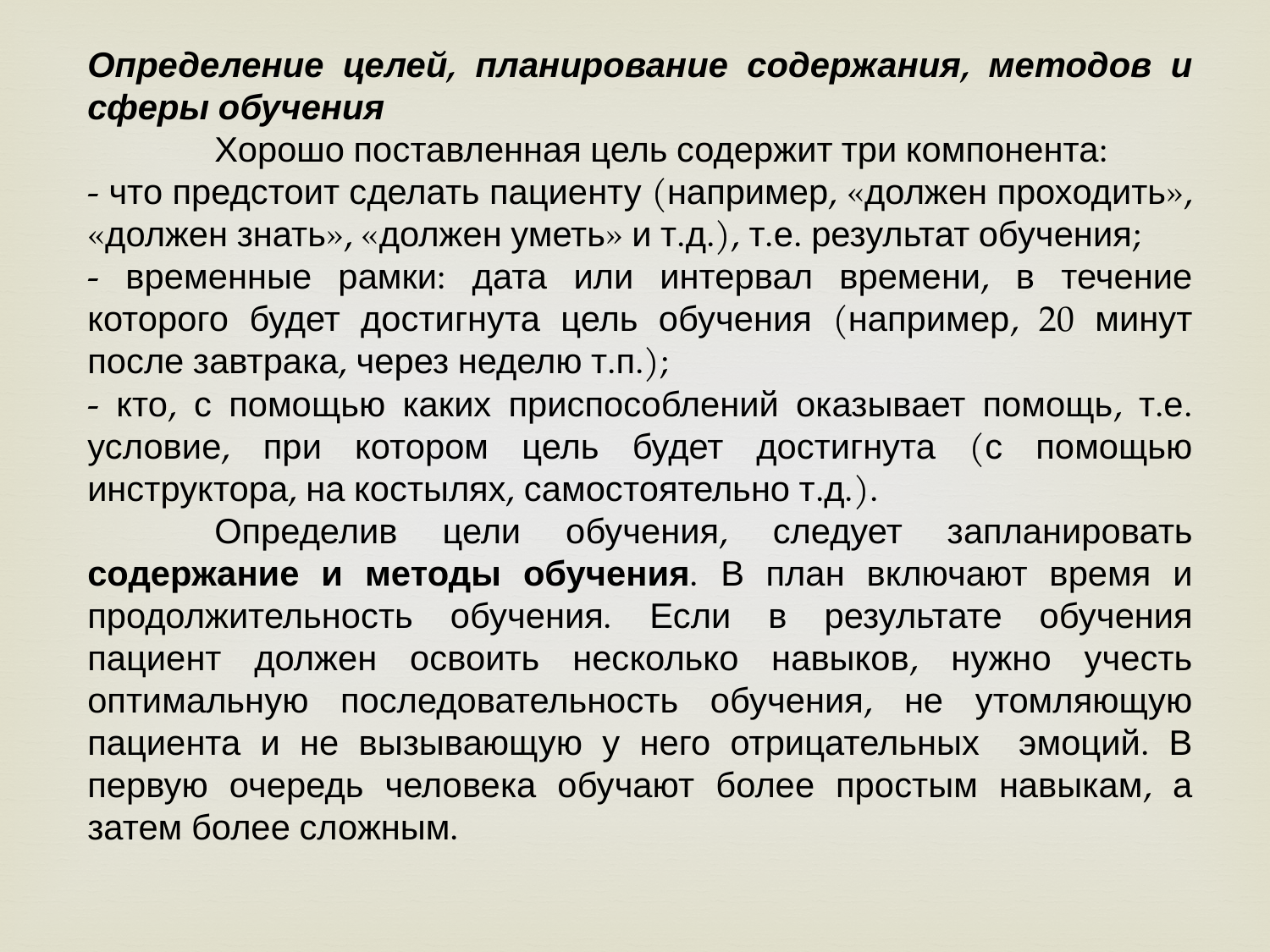

Определение целей, планирование содержания, методов и сферы обучения
	Хорошо поставленная цель содержит три компонента:
- что предстоит сделать пациенту (например, «должен проходить», «должен знать», «должен уметь» и т.д.), т.е. результат обучения;
- временные рамки: дата или интервал времени, в течение которого будет достигнута цель обучения (например, 20 минут после завтрака, через неделю т.п.);
- кто, с помощью каких приспособлений оказывает помощь, т.е. условие, при котором цель будет достигнута (с помощью инструктора, на костылях, самостоятельно т.д.).
	Определив цели обучения, следует запланировать содержание и методы обучения. В план включают время и продолжительность обучения. Если в результате обучения пациент должен освоить несколько навыков, нужно учесть оптимальную последовательность обучения, не утомляющую пациента и не вызывающую у него отрицательных  эмоций. В первую очередь человека обучают более простым навыкам, а затем более сложным.